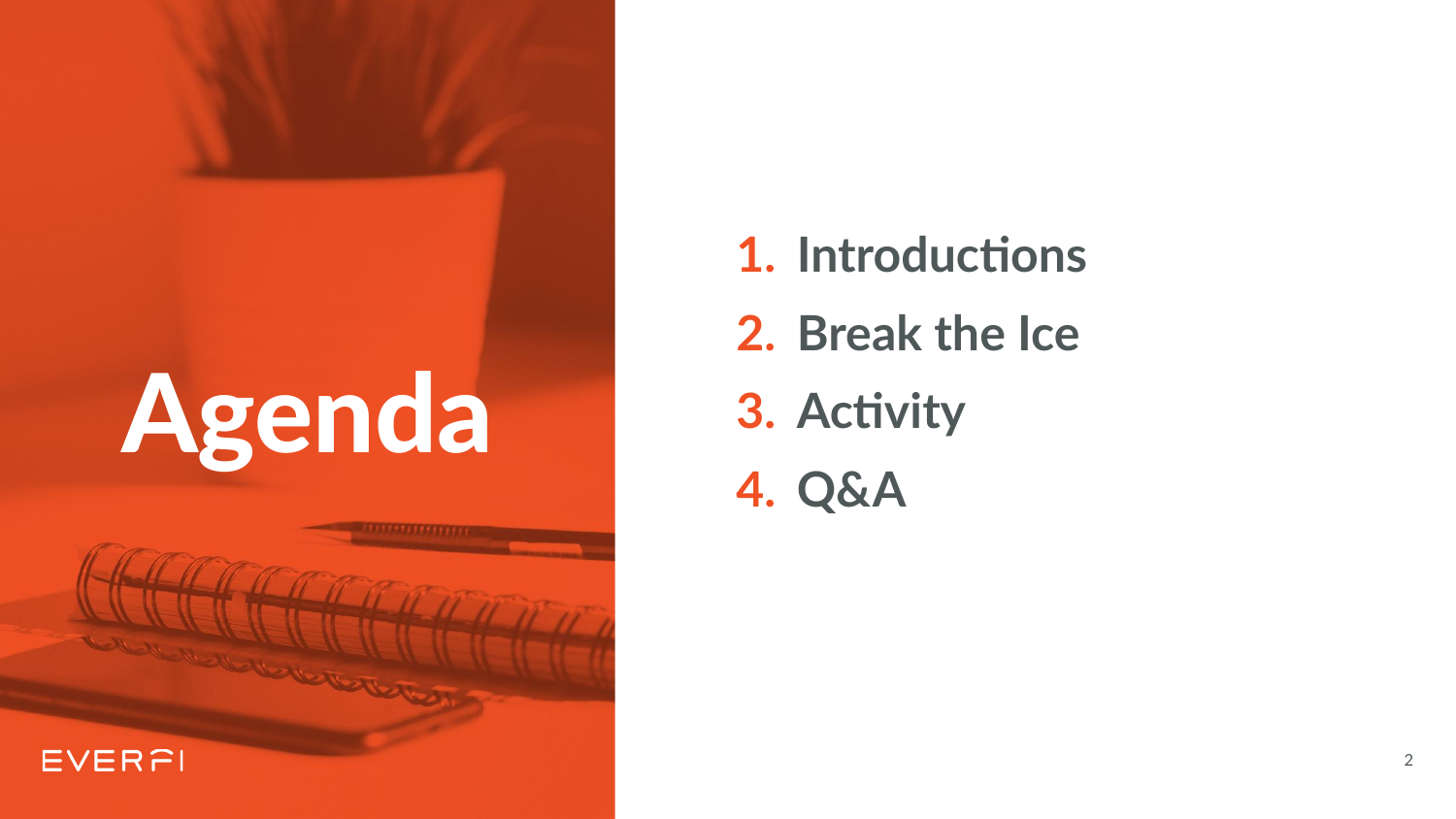

Agenda
Introductions
Break the Ice
Activity
Q&A

2